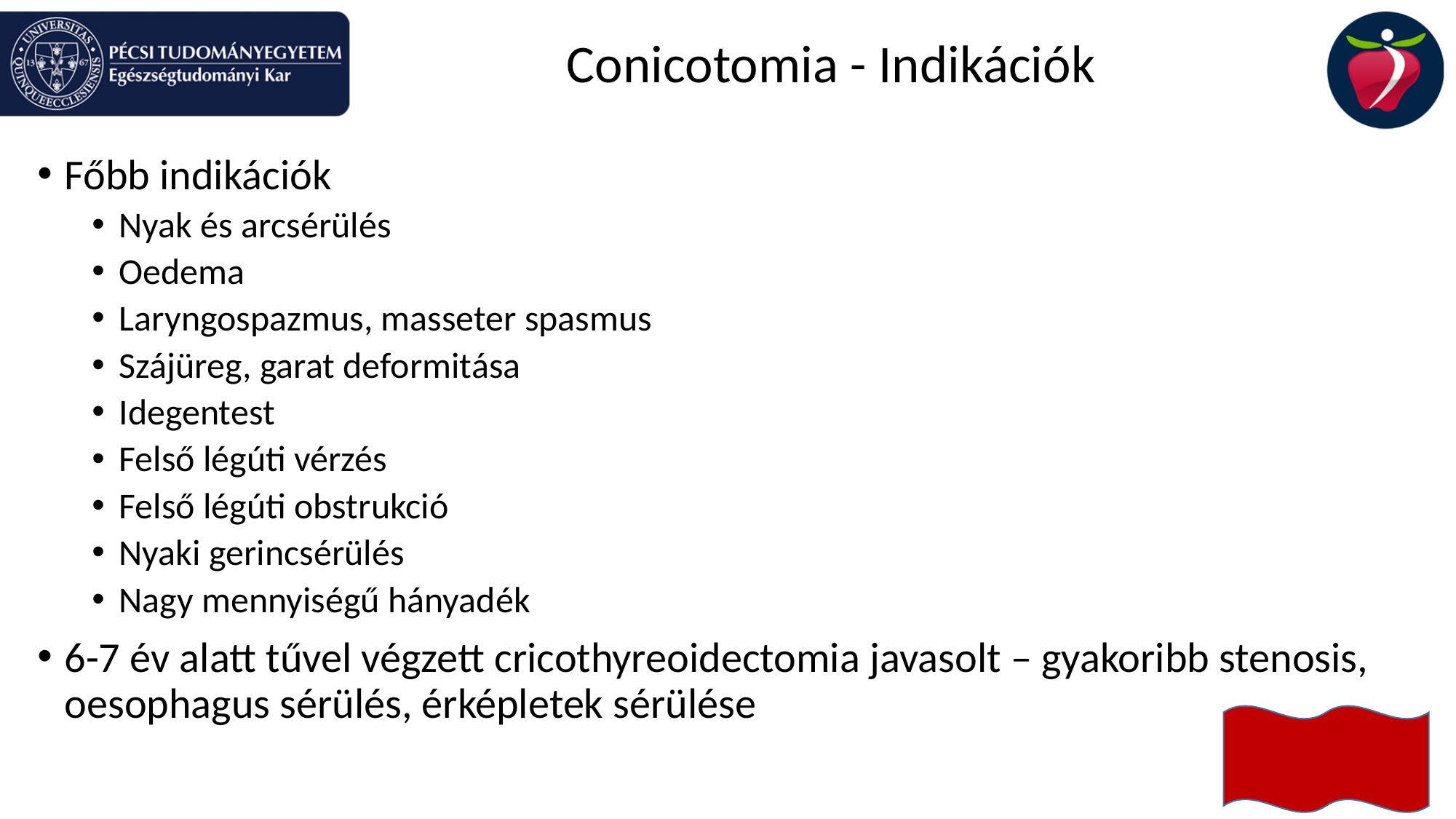

# Conicotomia - Indikációk
Főbb indikációk
Nyak és arcsérülés
Oedema
Laryngospazmus, masseter spasmus
Szájüreg, garat deformitása
Idegentest
Felső légúti vérzés
Felső légúti obstrukció
Nyaki gerincsérülés
Nagy mennyiségű hányadék
6-7 év alatt tűvel végzett cricothyreoidectomia javasolt – gyakoribb stenosis, oesophagus sérülés, érképletek sérülése

90